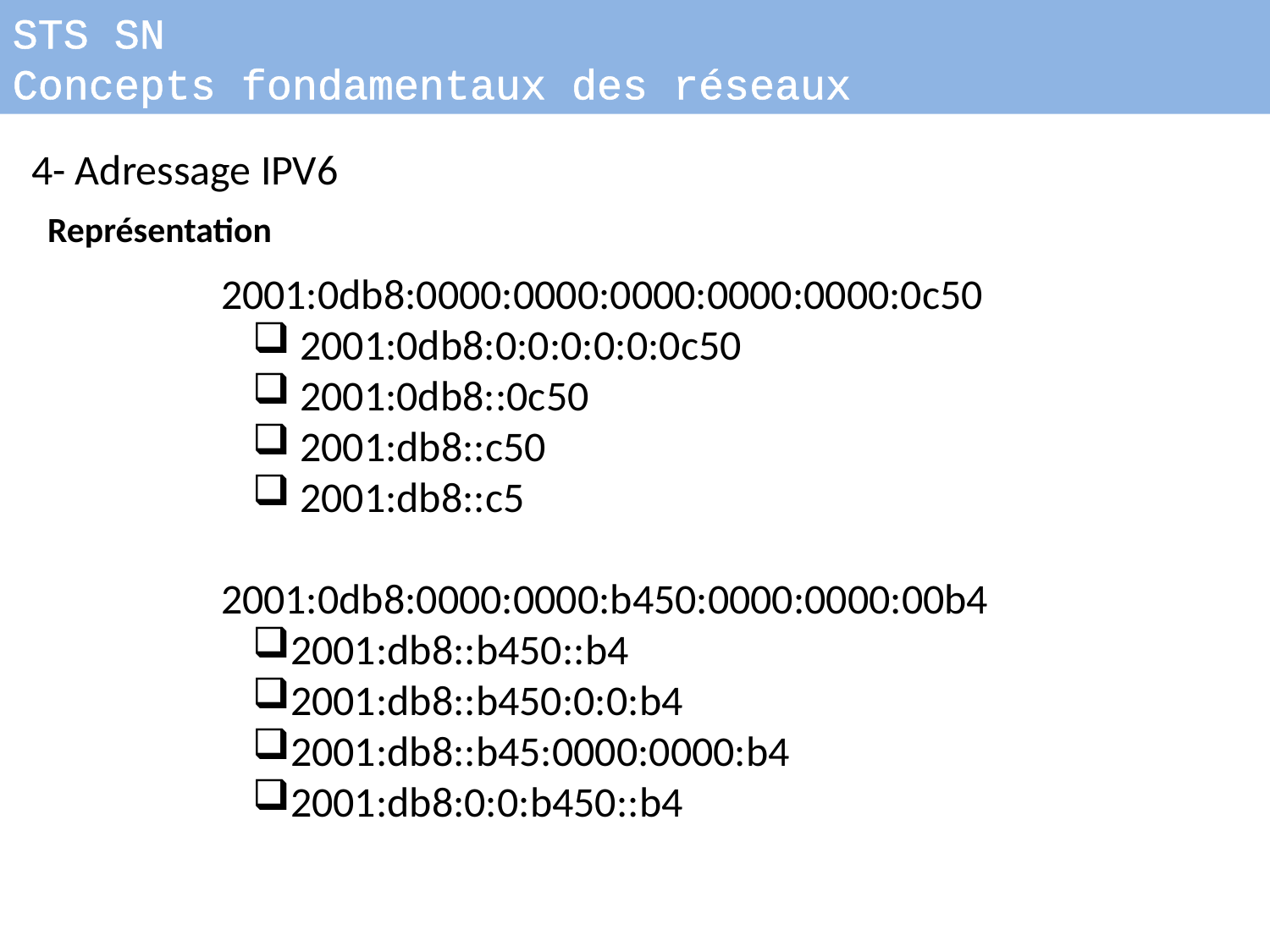

STS SN
Concepts fondamentaux des réseaux

4- Adressage IPV6

Représentation

2001:0db8:0000:0000:0000:0000:0000:0c50
 2001:0db8:0:0:0:0:0:0c50
 2001:0db8::0c50
 2001:db8::c50
 2001:db8::c5

2001:0db8:0000:0000:b450:0000:0000:00b4
2001:db8::b450::b4
2001:db8::b450:0:0:b4
2001:db8::b45:0000:0000:b4
2001:db8:0:0:b450::b4